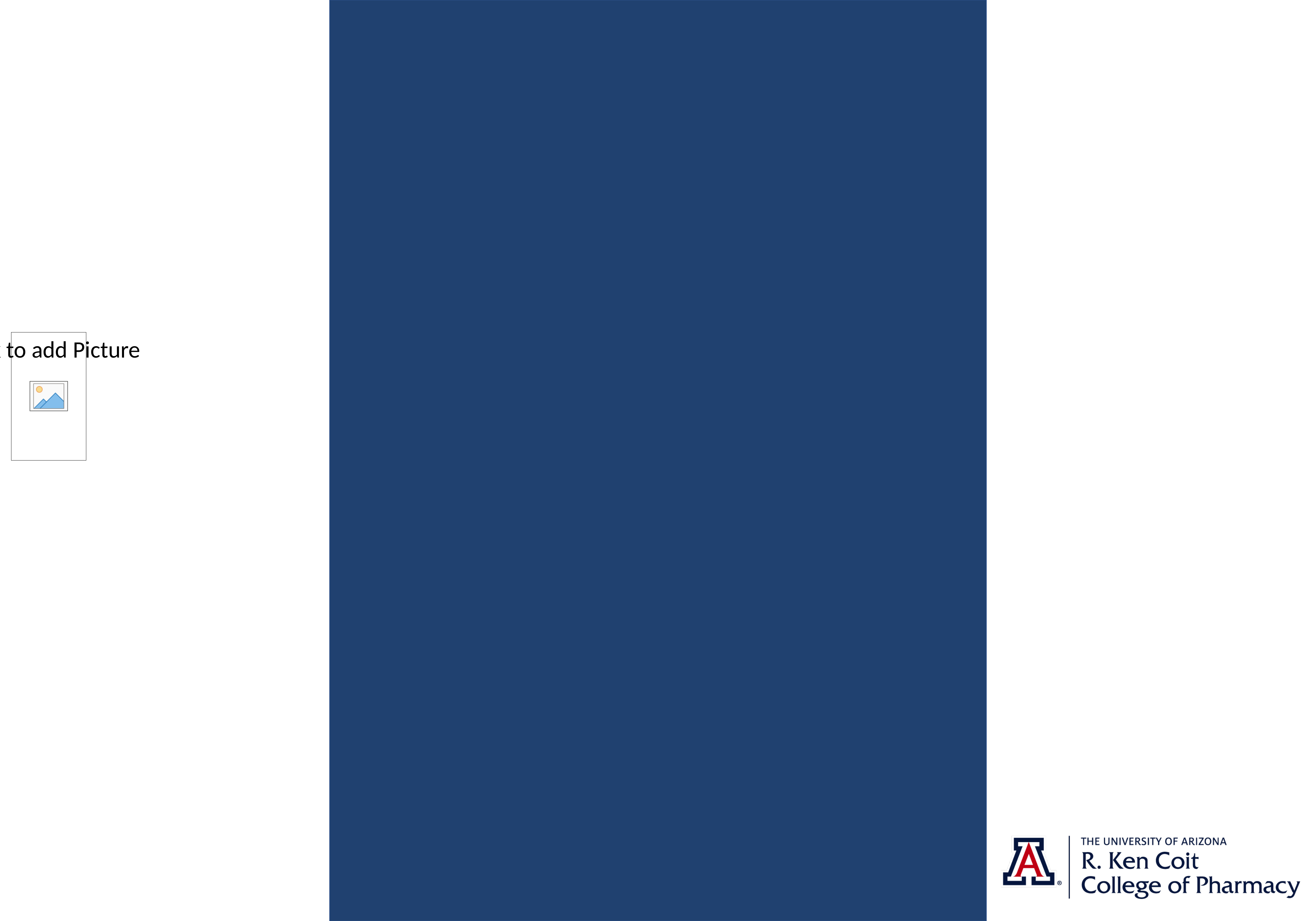

PLEASE NOTE:
This File is ½ size of 60x42.

You will need to enlarge to print to full size.